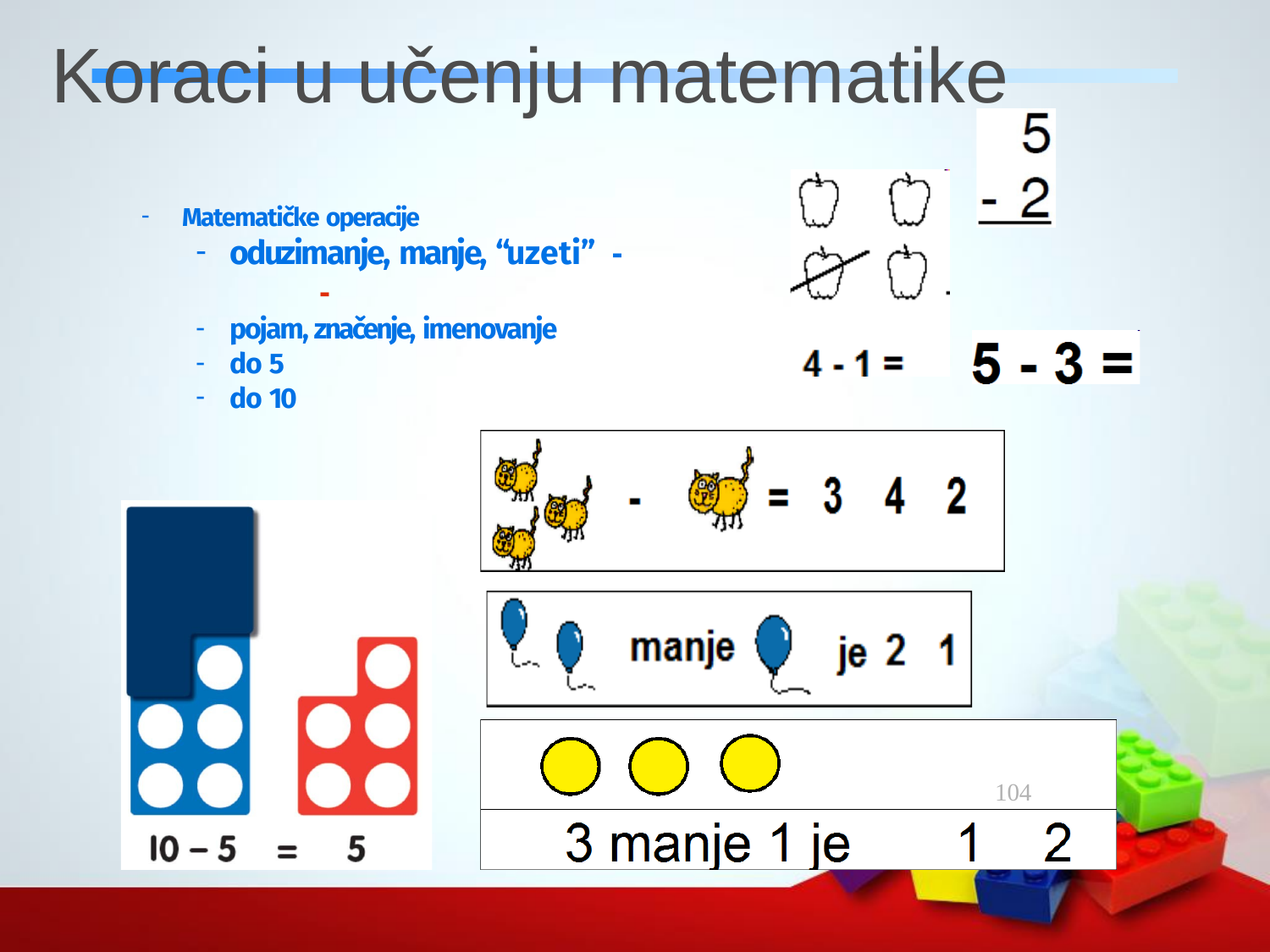

# Koraci u učenju matematike

Matematičke operacije
oduzimanje, manje, “uzeti”  ‐	‐
pojam, značenje, imenovanje
do 5
do 10

104